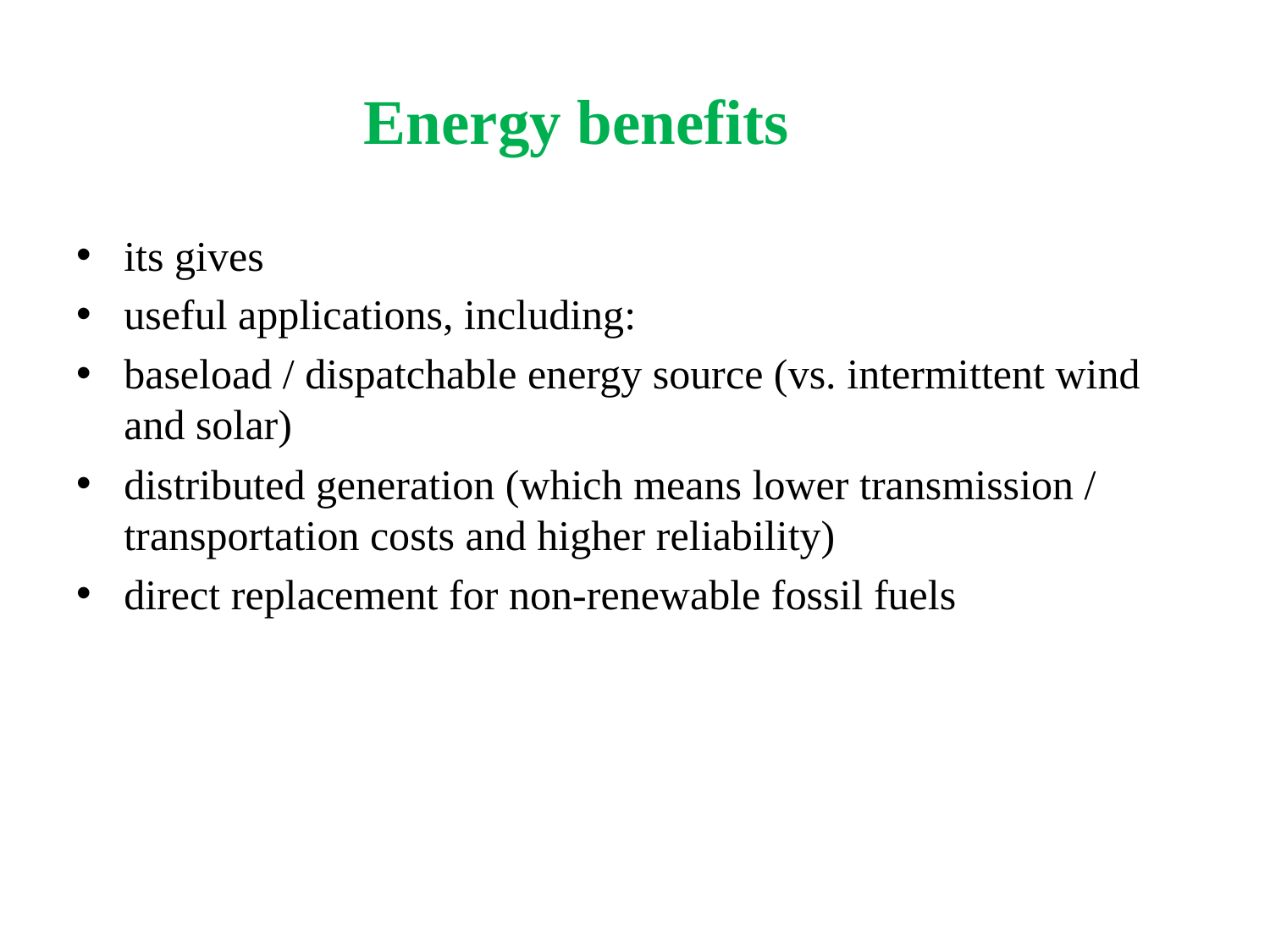

# Energy benefits
its gives
useful applications, including:
baseload / dispatchable energy source (vs. intermittent wind and solar)
distributed generation (which means lower transmission / transportation costs and higher reliability)
direct replacement for non-renewable fossil fuels